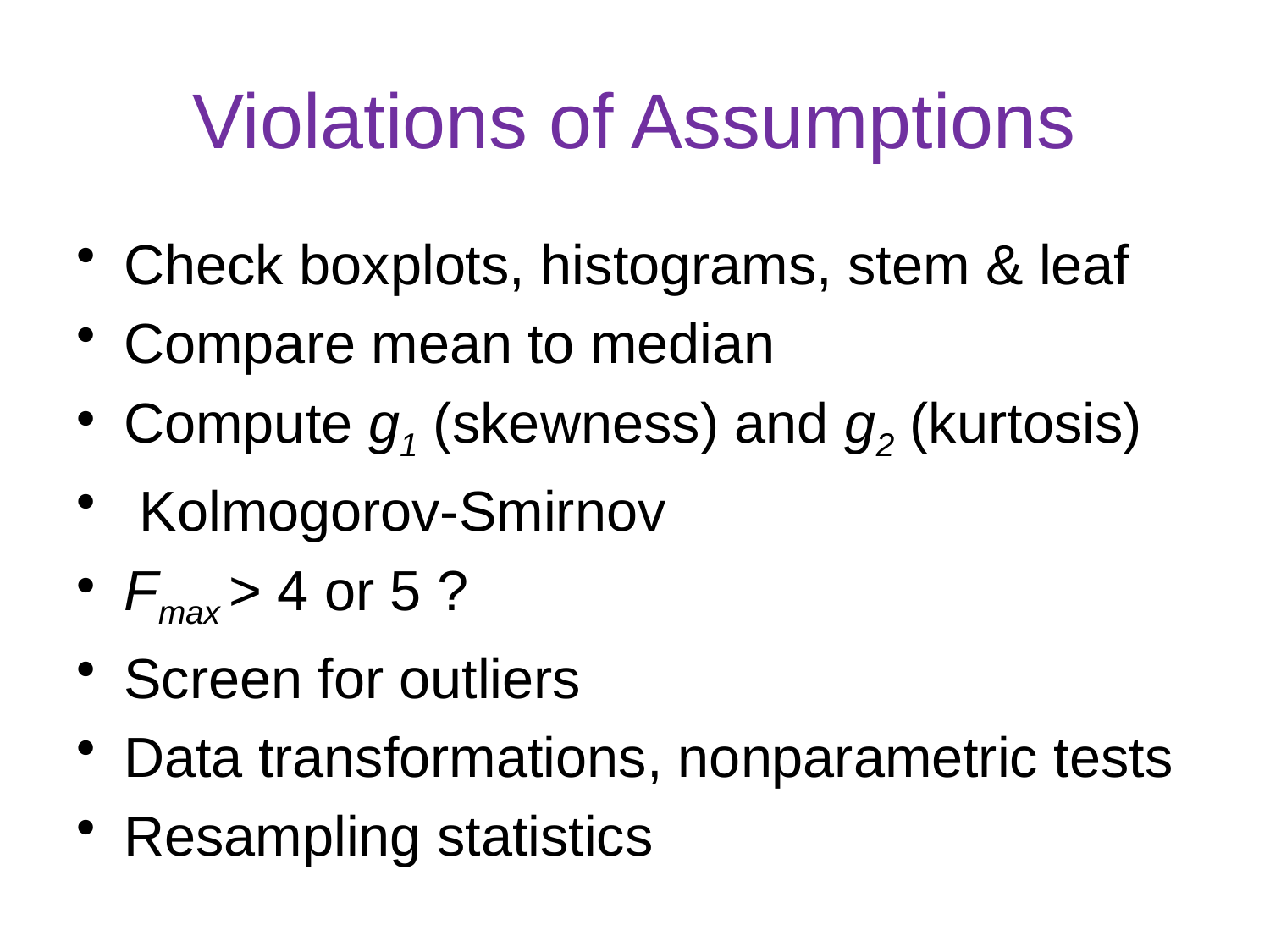

# Violations of Assumptions
Check boxplots, histograms, stem & leaf
Compare mean to median
Compute g1 (skewness) and g2 (kurtosis)
 Kolmogorov-Smirnov
Fmax > 4 or 5 ?
Screen for outliers
Data transformations, nonparametric tests
Resampling statistics